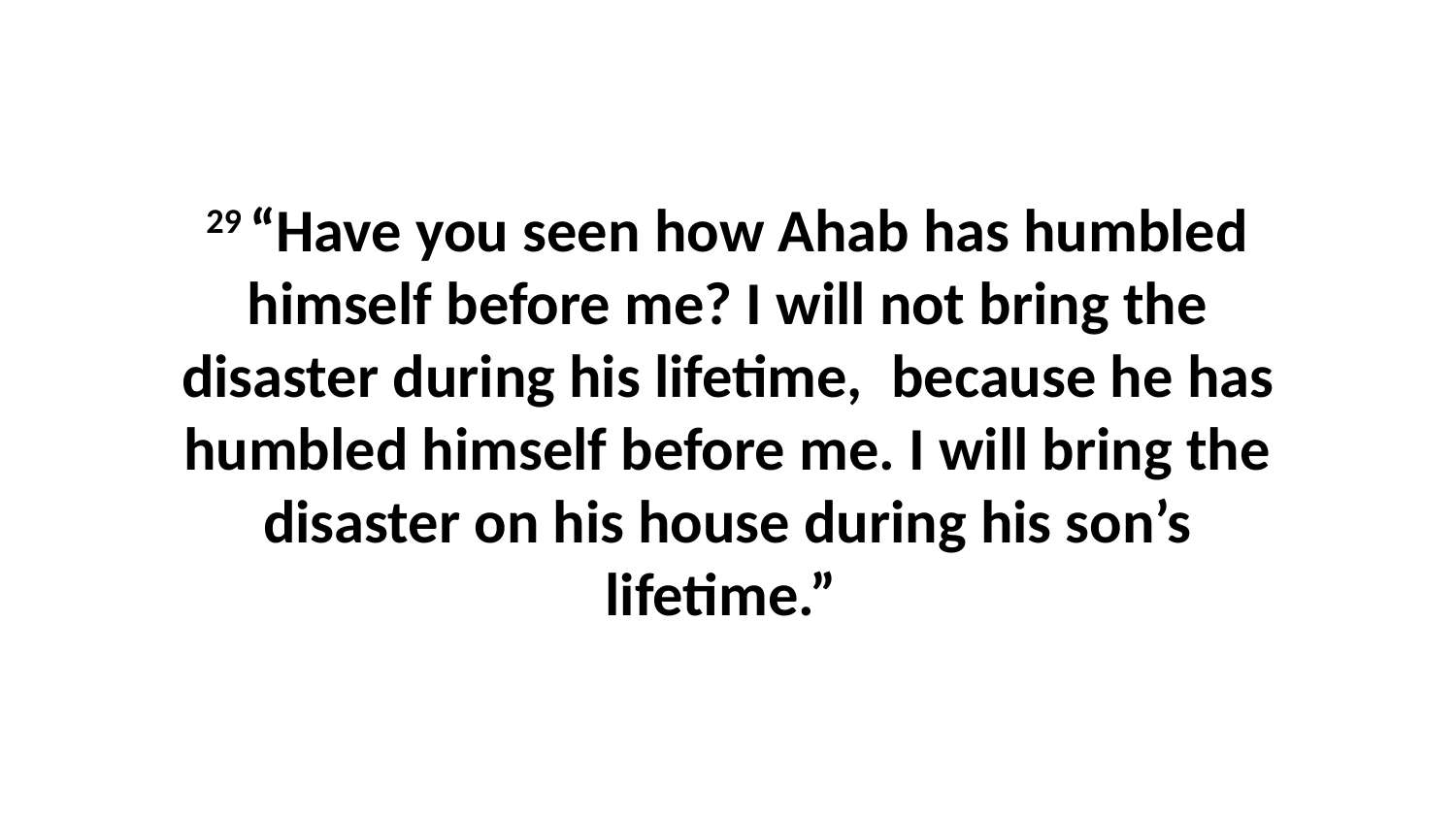

29 “Have you seen how Ahab has humbled himself before me? I will not bring the disaster during his lifetime,  because he has humbled himself before me. I will bring the disaster on his house during his son’s lifetime.”